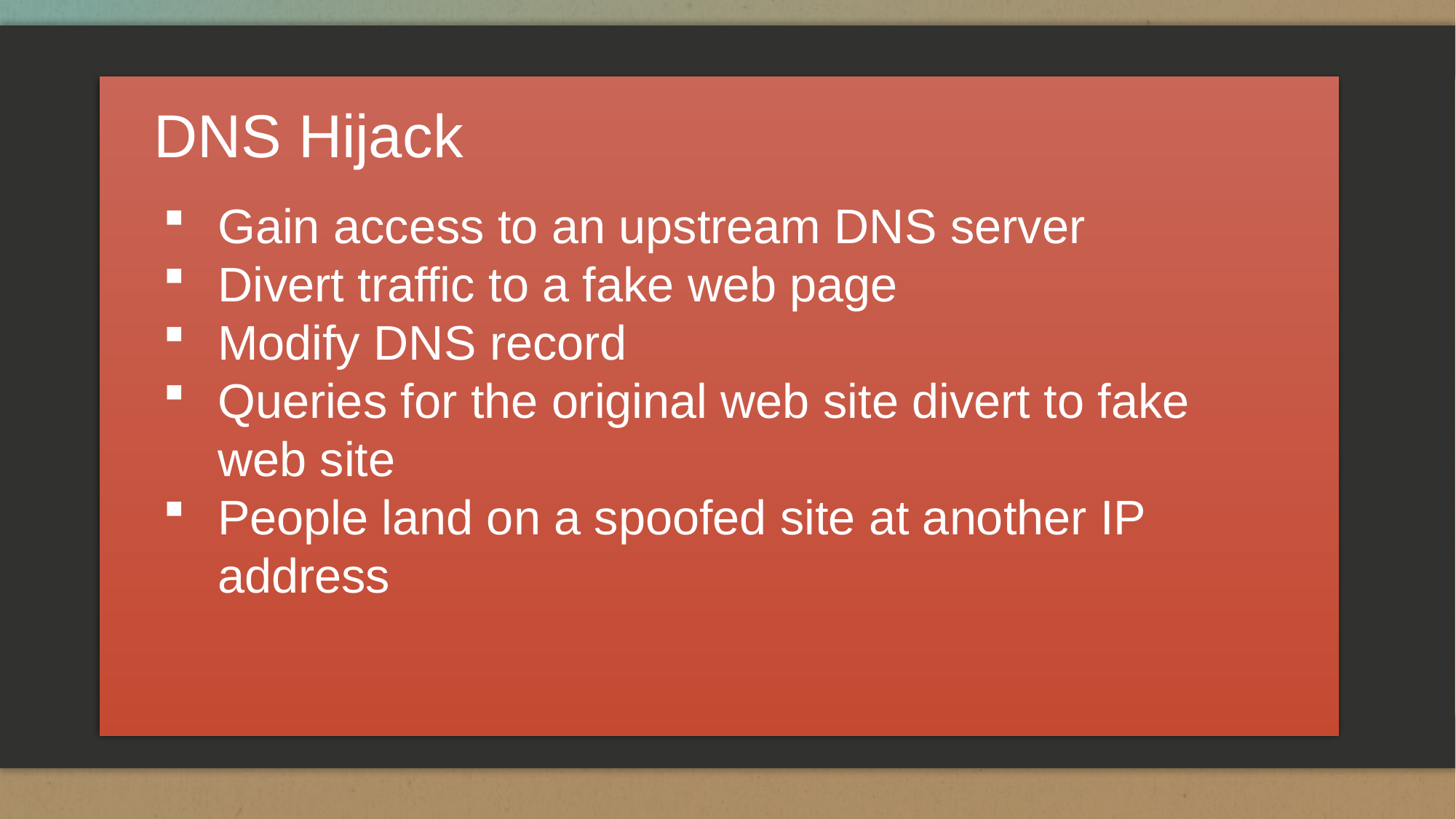

DNS Hijack
Gain access to an upstream DNS server
Divert traffic to a fake web page
Modify DNS record
Queries for the original web site divert to fake web site
People land on a spoofed site at another IP address